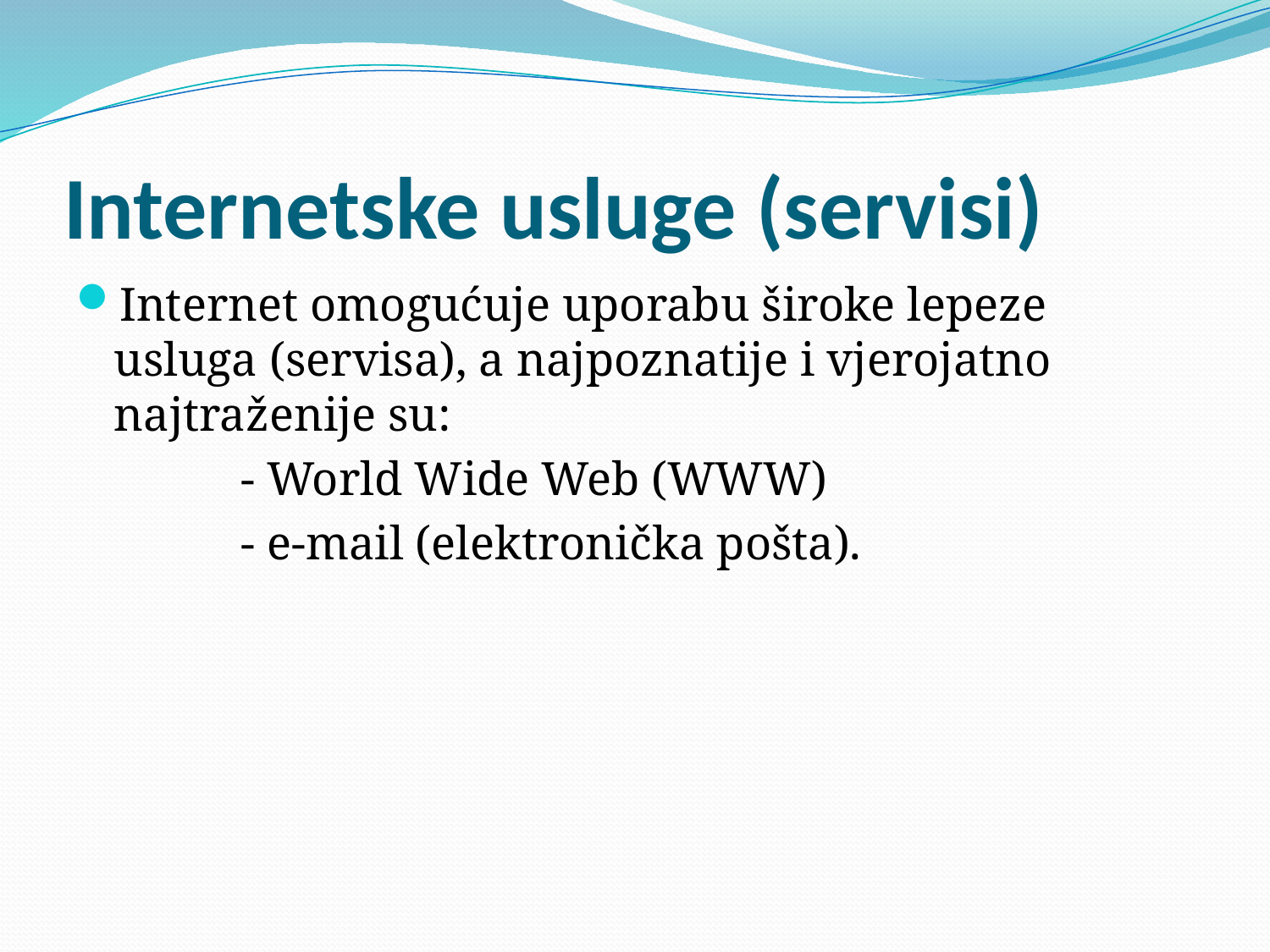

# Internetske usluge (servisi)
Internet omogućuje uporabu široke lepeze usluga (servisa), a najpoznatije i vjerojatno najtraženije su:
		- World Wide Web (WWW)
		- e-mail (elektronička pošta).